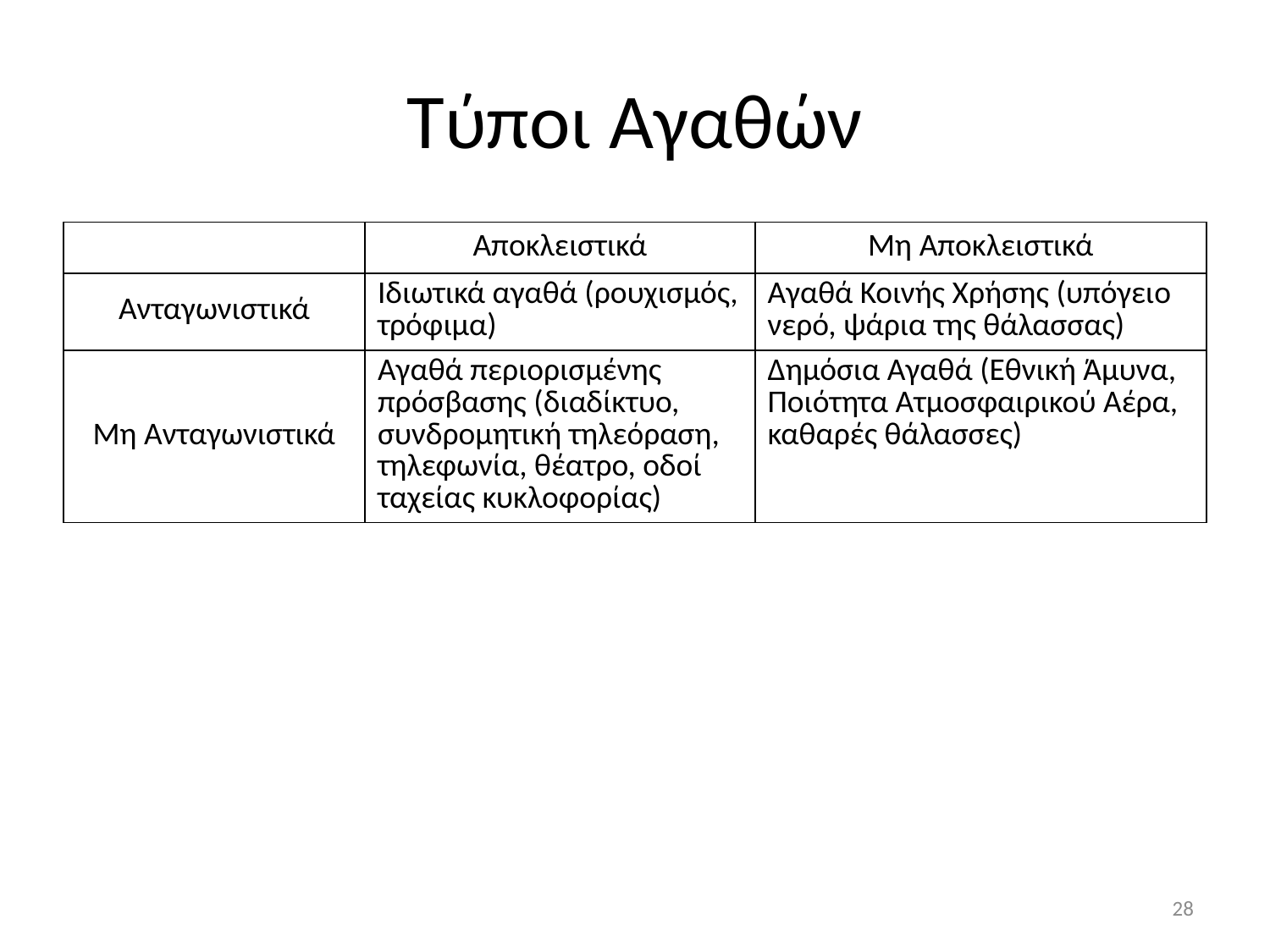

# Τύποι Αγαθών
|  | Αποκλειστικά | Μη Αποκλειστικά |
| --- | --- | --- |
| Ανταγωνιστικά | Ιδιωτικά αγαθά (ρουχισμός, τρόφιμα) | Αγαθά Κοινής Χρήσης (υπόγειο νερό, ψάρια της θάλασσας) |
| Μη Ανταγωνιστικά | Αγαθά περιορισμένης πρόσβασης (διαδίκτυο, συνδρομητική τηλεόραση, τηλεφωνία, θέατρο, οδοί ταχείας κυκλοφορίας) | Δημόσια Αγαθά (Εθνική Άμυνα, Ποιότητα Ατμοσφαιρικού Αέρα, καθαρές θάλασσες) |
28